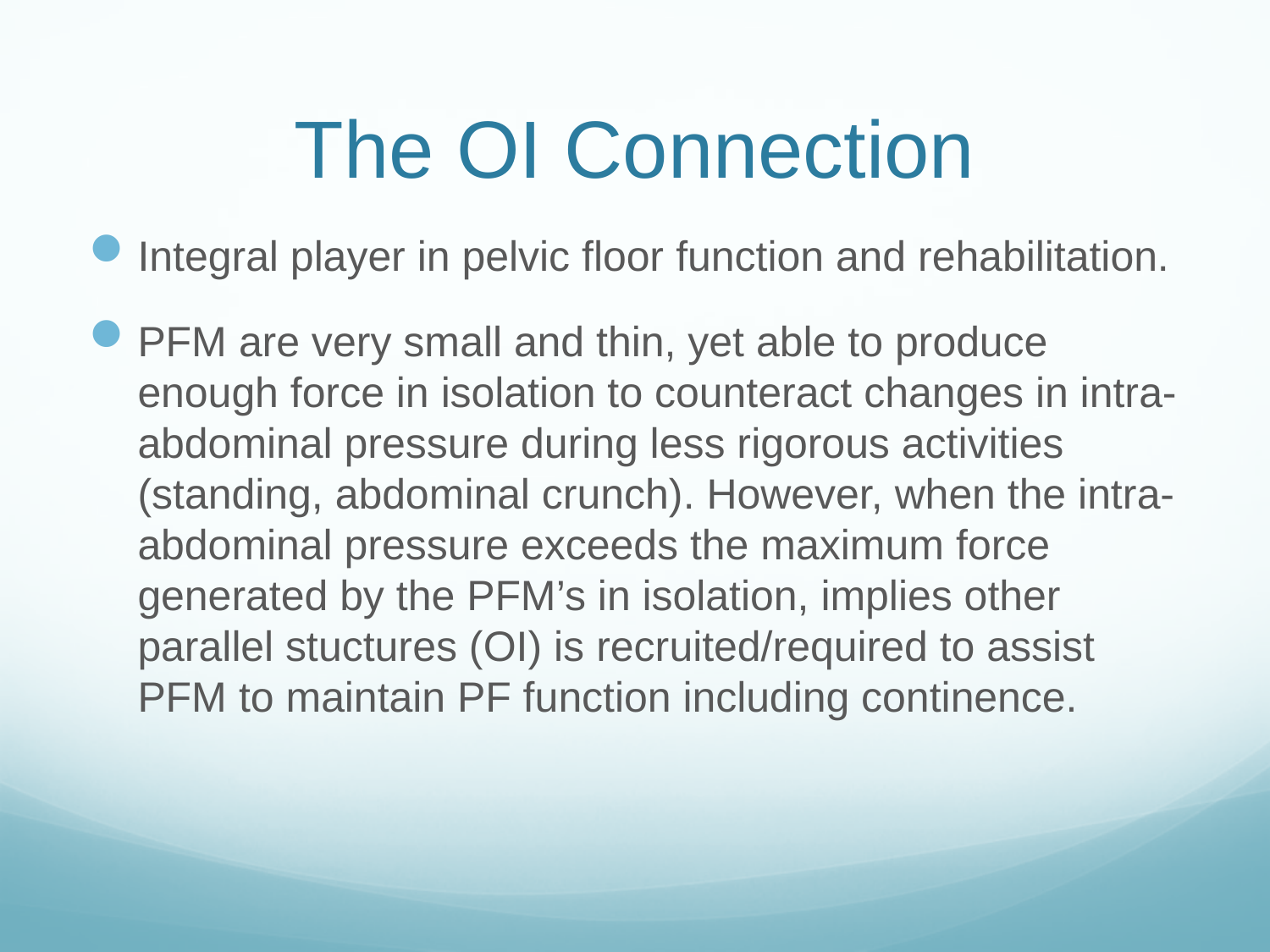

# The OI Connection
Integral player in pelvic floor function and rehabilitation.
PFM are very small and thin, yet able to produce enough force in isolation to counteract changes in intra-abdominal pressure during less rigorous activities (standing, abdominal crunch). However, when the intra-abdominal pressure exceeds the maximum force generated by the PFM’s in isolation, implies other parallel stuctures (OI) is recruited/required to assist PFM to maintain PF function including continence.